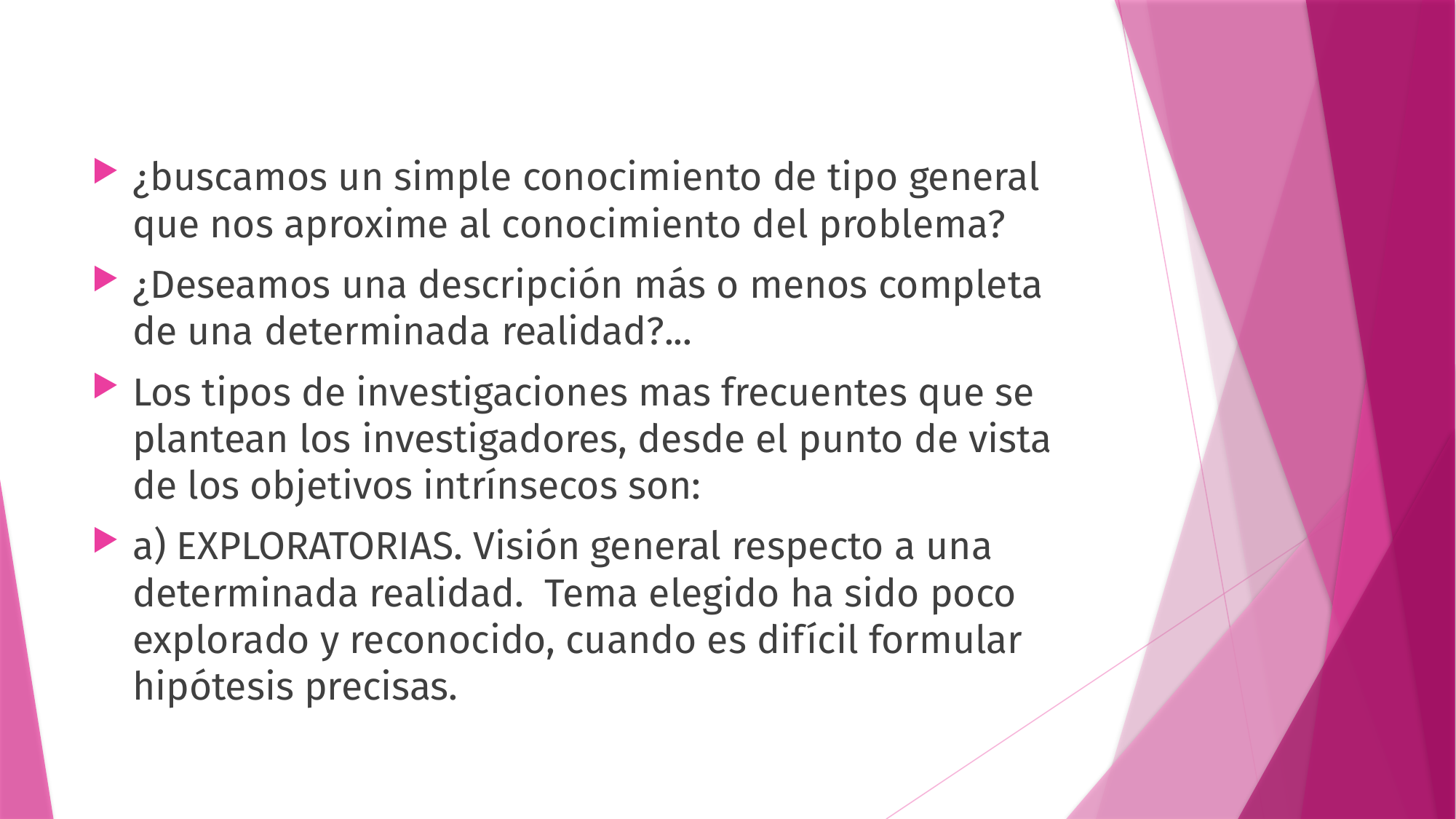

#
¿buscamos un simple conocimiento de tipo general que nos aproxime al conocimiento del problema?
¿Deseamos una descripción más o menos completa de una determinada realidad?...
Los tipos de investigaciones mas frecuentes que se plantean los investigadores, desde el punto de vista de los objetivos intrínsecos son:
a) EXPLORATORIAS. Visión general respecto a una determinada realidad.  Tema elegido ha sido poco explorado y reconocido, cuando es difícil formular hipótesis precisas.